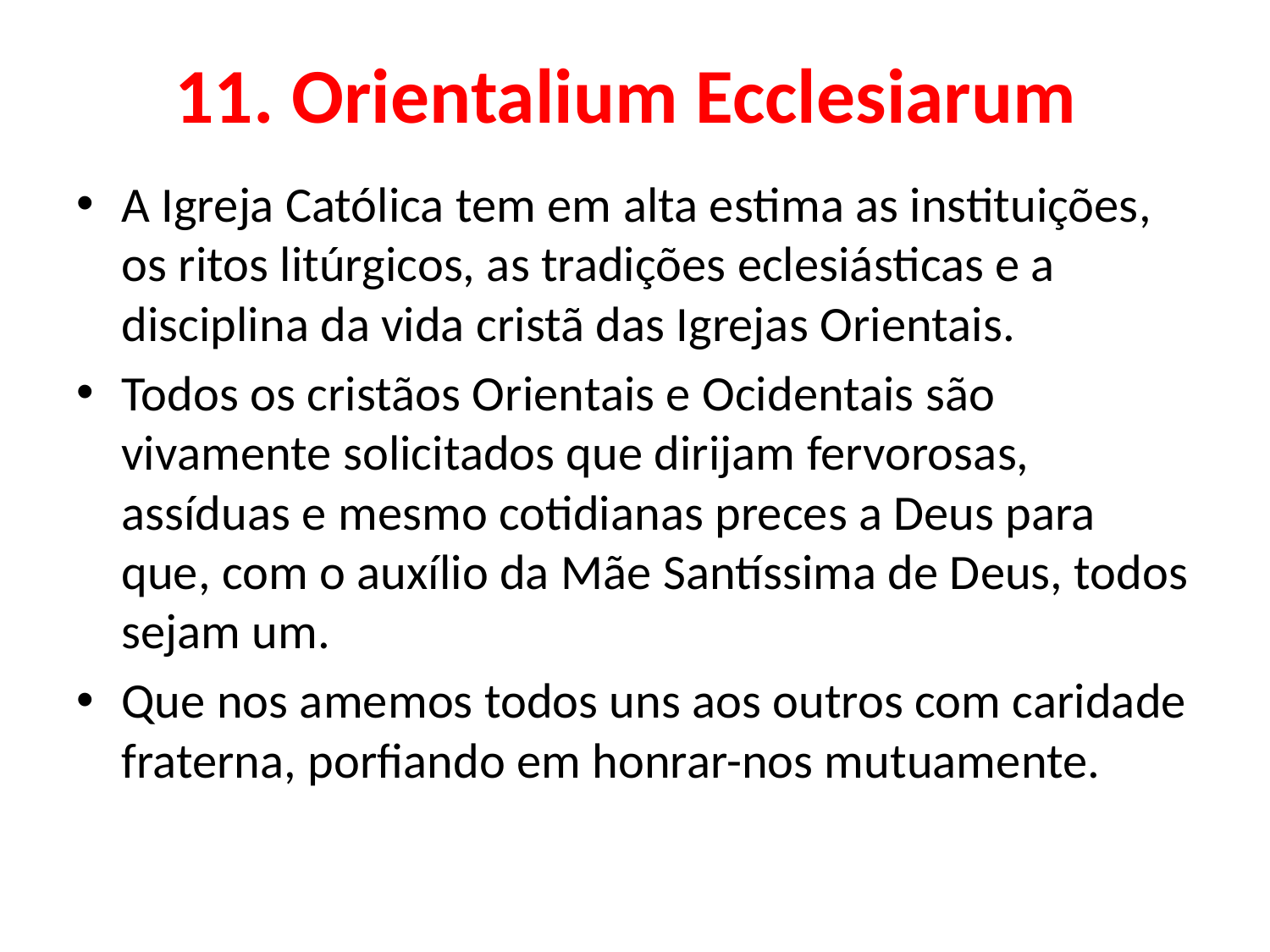

# 11. Orientalium Ecclesiarum
A Igreja Católica tem em alta estima as instituições, os ritos litúrgicos, as tradições eclesiásticas e a disciplina da vida cristã das Igrejas Orientais.
Todos os cristãos Orientais e Ocidentais são vivamente solicitados que dirijam fervorosas, assíduas e mesmo cotidianas preces a Deus para que, com o auxílio da Mãe Santíssima de Deus, todos sejam um.
Que nos amemos todos uns aos outros com caridade fraterna, porfiando em honrar-nos mutuamente.